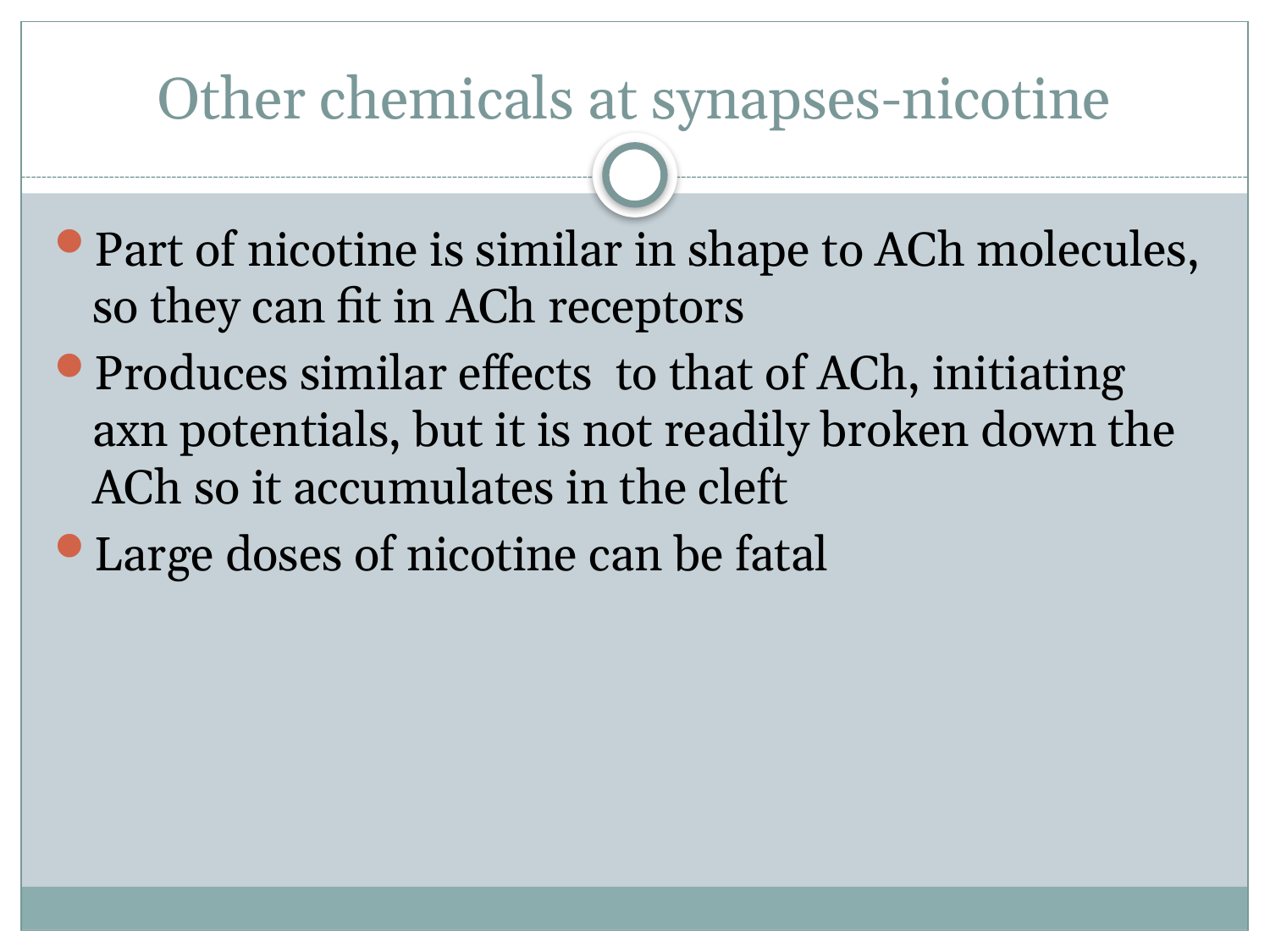

# Other chemicals at synapses-nicotine
Part of nicotine is similar in shape to ACh molecules, so they can fit in ACh receptors
Produces similar effects  to that of ACh, initiating axn potentials, but it is not readily broken down the ACh so it accumulates in the cleft
Large doses of nicotine can be fatal